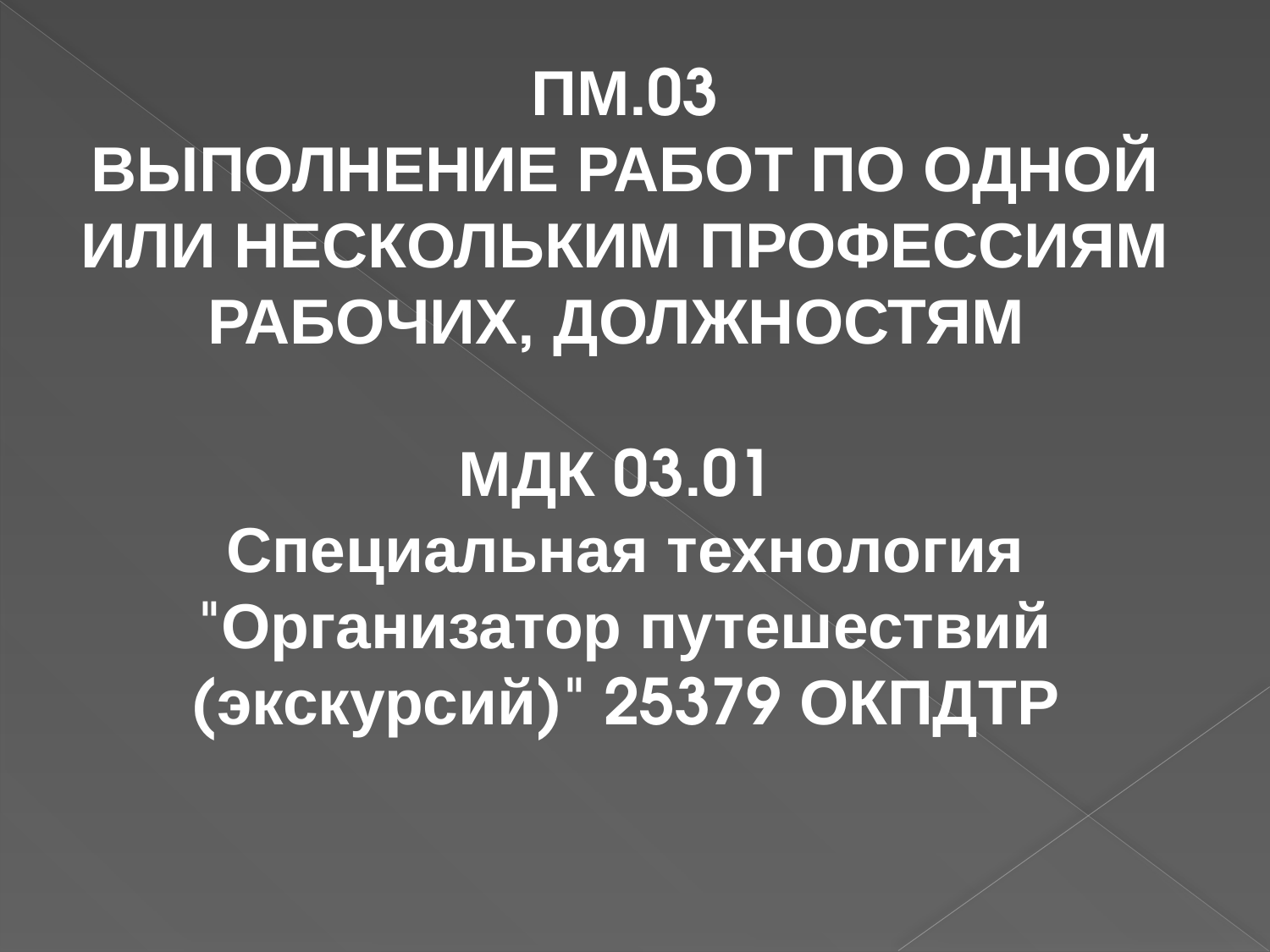

ПМ.03
ВЫПОЛНЕНИЕ РАБОТ ПО ОДНОЙ ИЛИ НЕСКОЛЬКИМ ПРОФЕССИЯМ РАБОЧИХ, ДОЛЖНОСТЯМ

МДК 03.01
Специальная технология "Организатор путешествий (экскурсий)" 25379 ОКПДТР